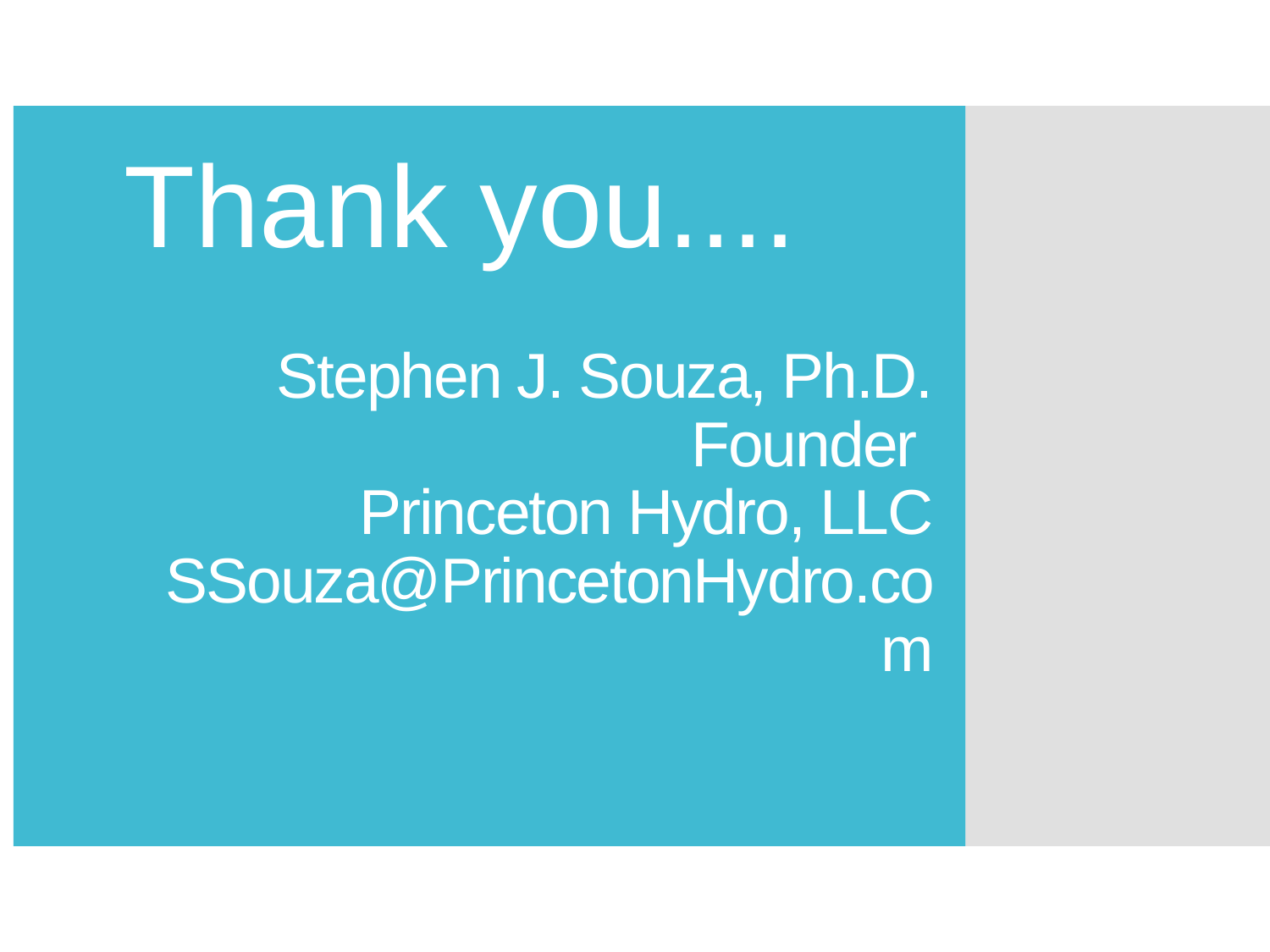

Thank you....
# Stephen J. Souza, Ph.D. Founder Princeton Hydro, LLC SSouza@PrincetonHydro.com